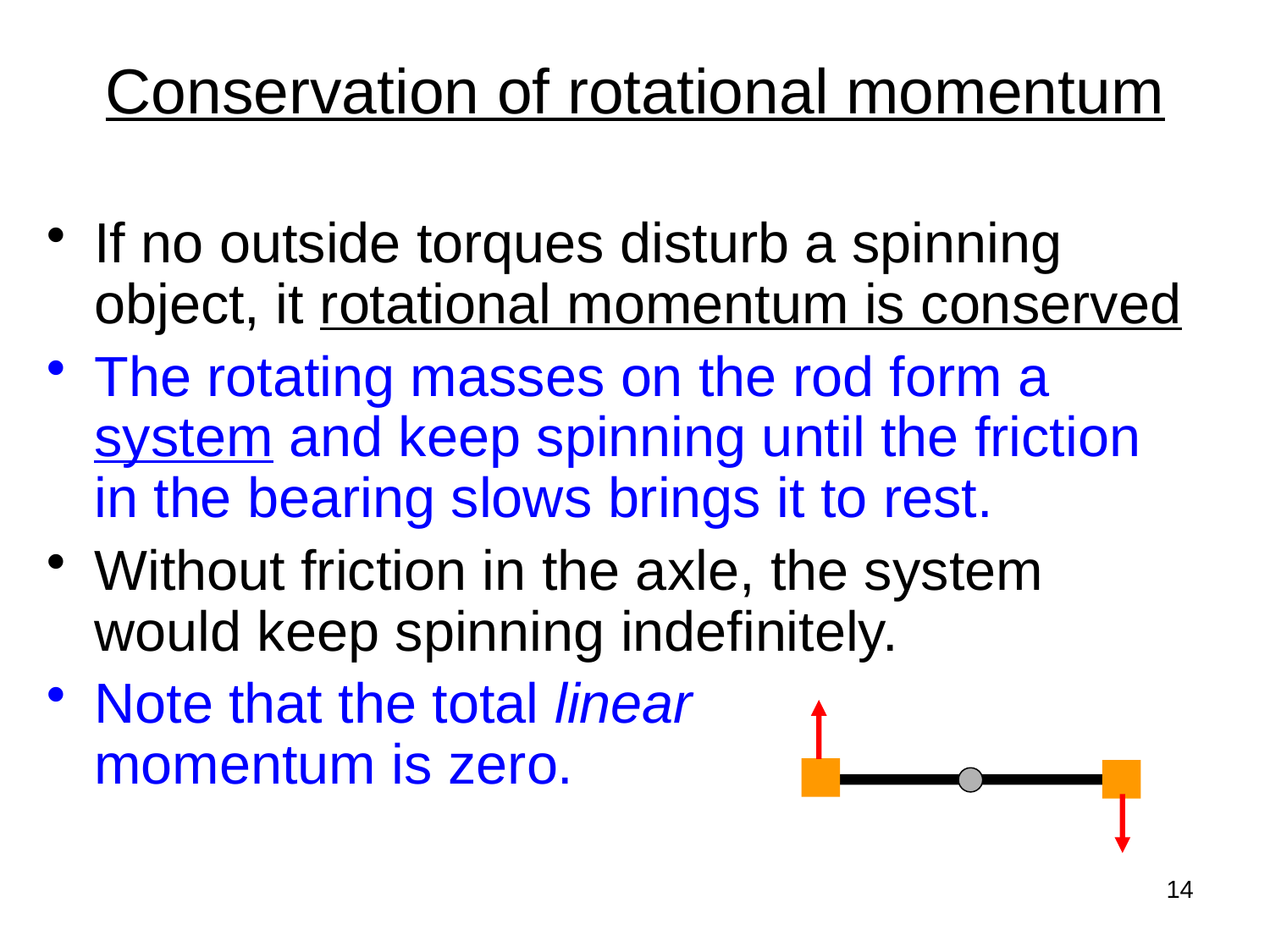

# Conservation of rotational momentum
If no outside torques disturb a spinning object, it rotational momentum is conserved
The rotating masses on the rod form a system and keep spinning until the friction in the bearing slows brings it to rest.
Without friction in the axle, the system would keep spinning indefinitely.
Note that the total linear
momentum is zero.

14